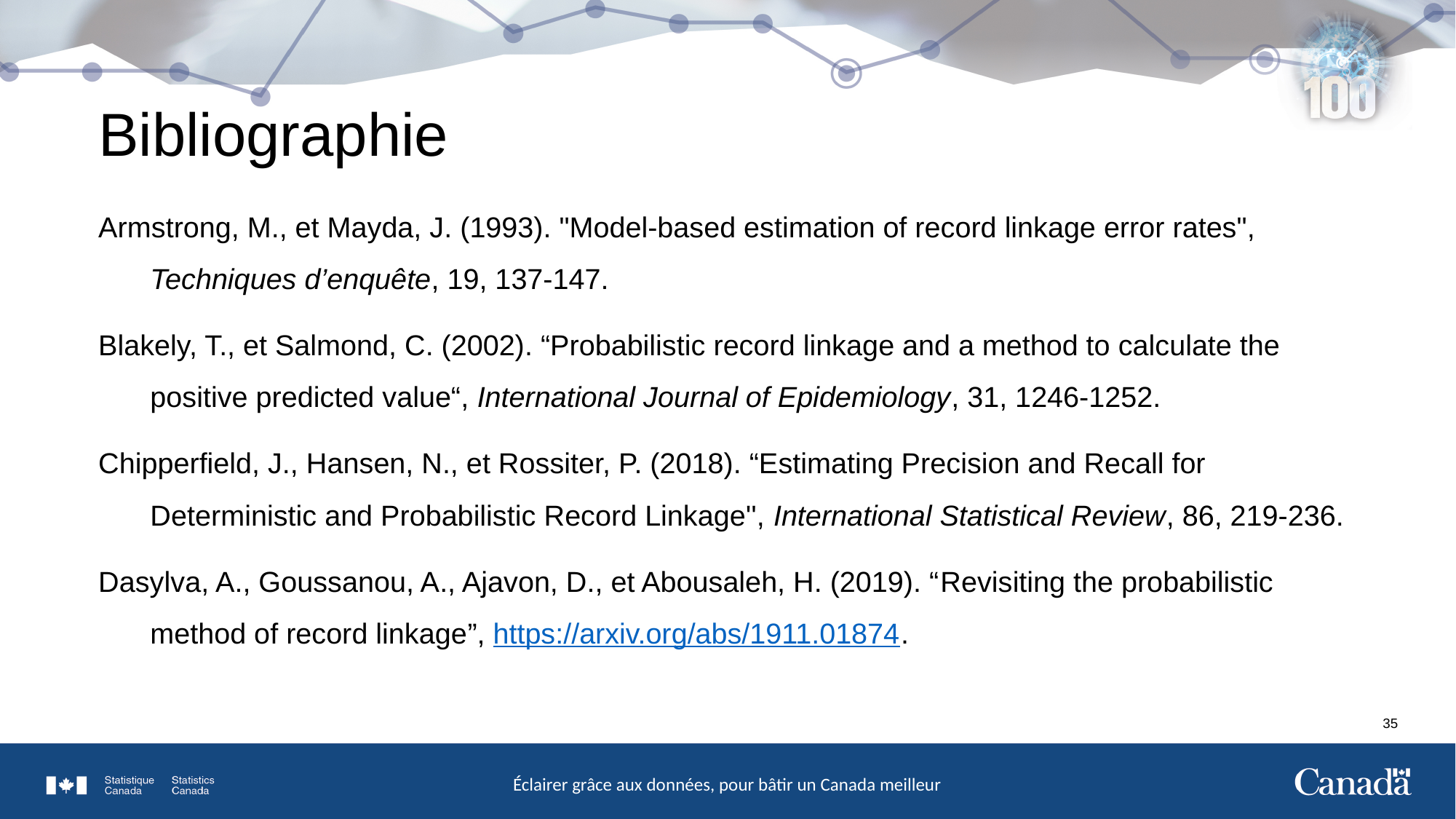

# Bibliographie
Armstrong, M., et Mayda, J. (1993). "Model-based estimation of record linkage error rates", Techniques d’enquête, 19, 137-147.
Blakely, T., et Salmond, C. (2002). “Probabilistic record linkage and a method to calculate the positive predicted value“, International Journal of Epidemiology, 31, 1246-1252.
Chipperfield, J., Hansen, N., et Rossiter, P. (2018). “Estimating Precision and Recall for Deterministic and Probabilistic Record Linkage'', International Statistical Review, 86, 219-236.
Dasylva, A., Goussanou, A., Ajavon, D., et Abousaleh, H. (2019). “Revisiting the probabilistic method of record linkage”, https://arxiv.org/abs/1911.01874.
35